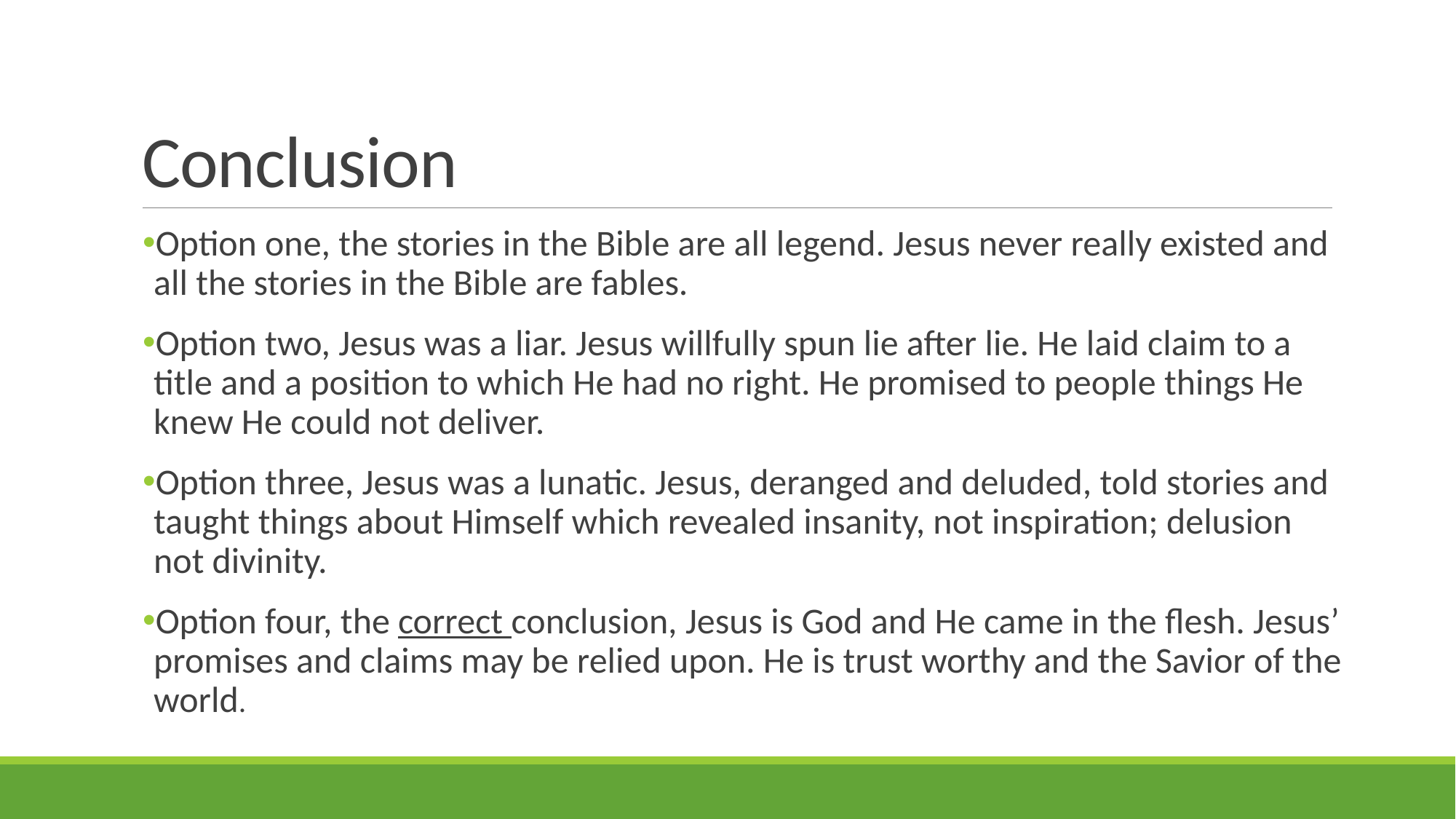

# Conclusion
Option one, the stories in the Bible are all legend. Jesus never really existed and all the stories in the Bible are fables.
Option two, Jesus was a liar. Jesus willfully spun lie after lie. He laid claim to a title and a position to which He had no right. He promised to people things He knew He could not deliver.
Option three, Jesus was a lunatic. Jesus, deranged and deluded, told stories and taught things about Himself which revealed insanity, not inspiration; delusion not divinity.
Option four, the correct conclusion, Jesus is God and He came in the flesh. Jesus’ promises and claims may be relied upon. He is trust worthy and the Savior of the world.